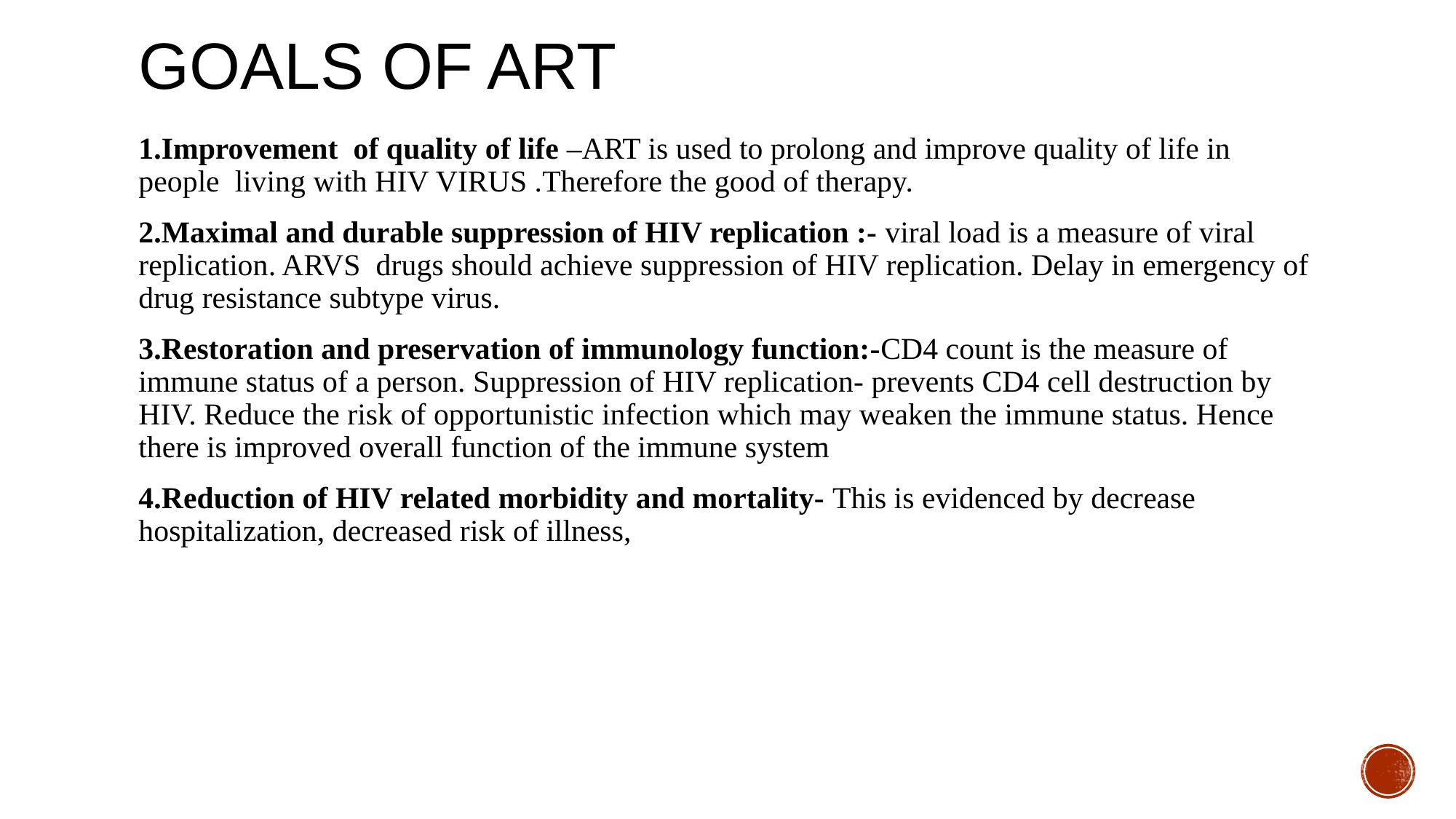

# GOALS OF ART
1.Improvement  of quality of life –ART is used to prolong and improve quality of life in people  living with HIV VIRUS .Therefore the good of therapy.
2.Maximal and durable suppression of HIV replication :- viral load is a measure of viral replication. ARVS  drugs should achieve suppression of HIV replication. Delay in emergency of drug resistance subtype virus.
3.Restoration and preservation of immunology function:-CD4 count is the measure of immune status of a person. Suppression of HIV replication- prevents CD4 cell destruction by HIV. Reduce the risk of opportunistic infection which may weaken the immune status. Hence there is improved overall function of the immune system
4.Reduction of HIV related morbidity and mortality- This is evidenced by decrease hospitalization, decreased risk of illness,